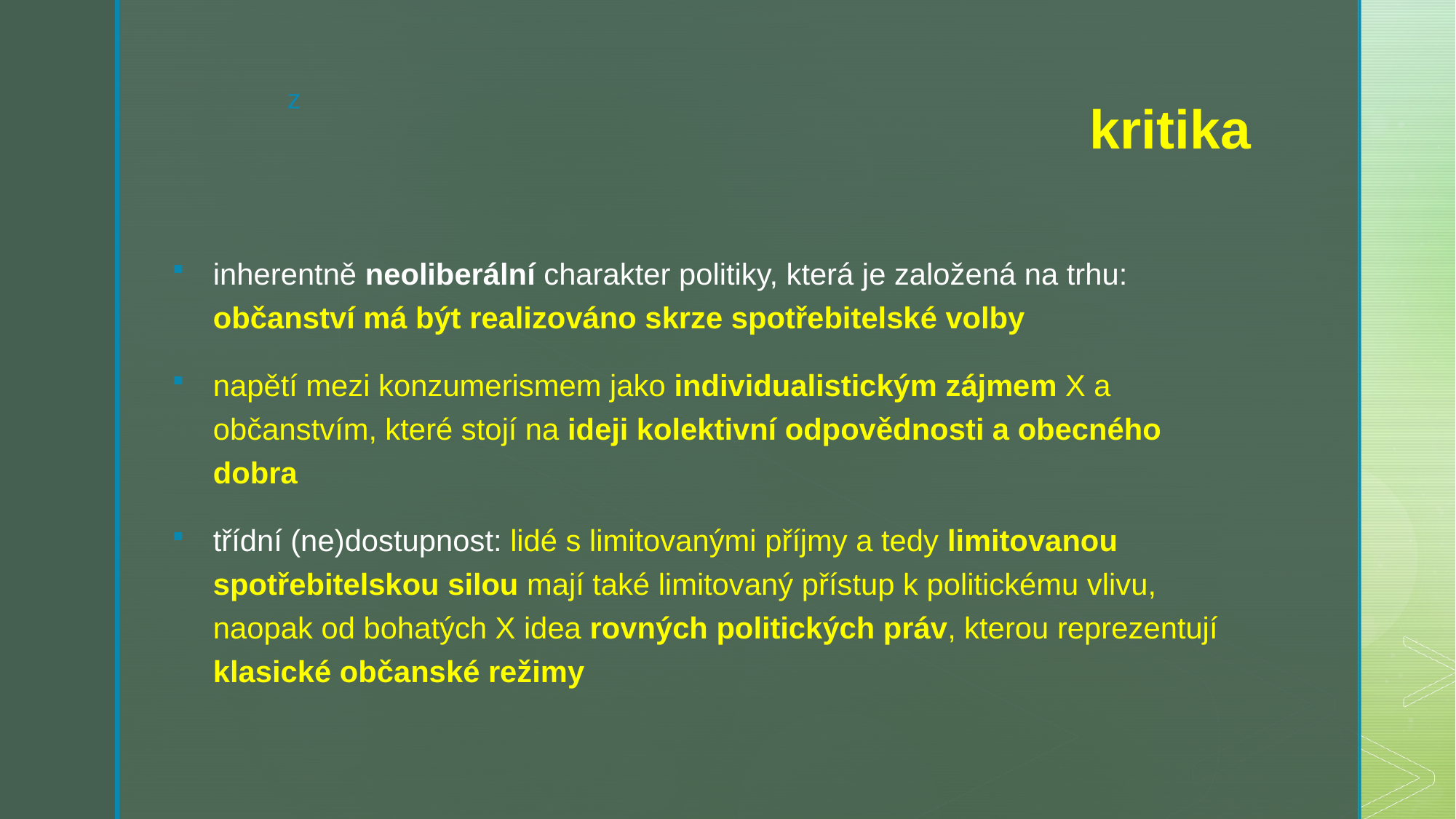

# kritika
inherentně neoliberální charakter politiky, která je založená na trhu: občanství má být realizováno skrze spotřebitelské volby
napětí mezi konzumerismem jako individualistickým zájmem X a občanstvím, které stojí na ideji kolektivní odpovědnosti a obecného dobra
třídní (ne)dostupnost: lidé s limitovanými příjmy a tedy limitovanou spotřebitelskou silou mají také limitovaný přístup k politickému vlivu, naopak od bohatých X idea rovných politických práv, kterou reprezentují klasické občanské režimy